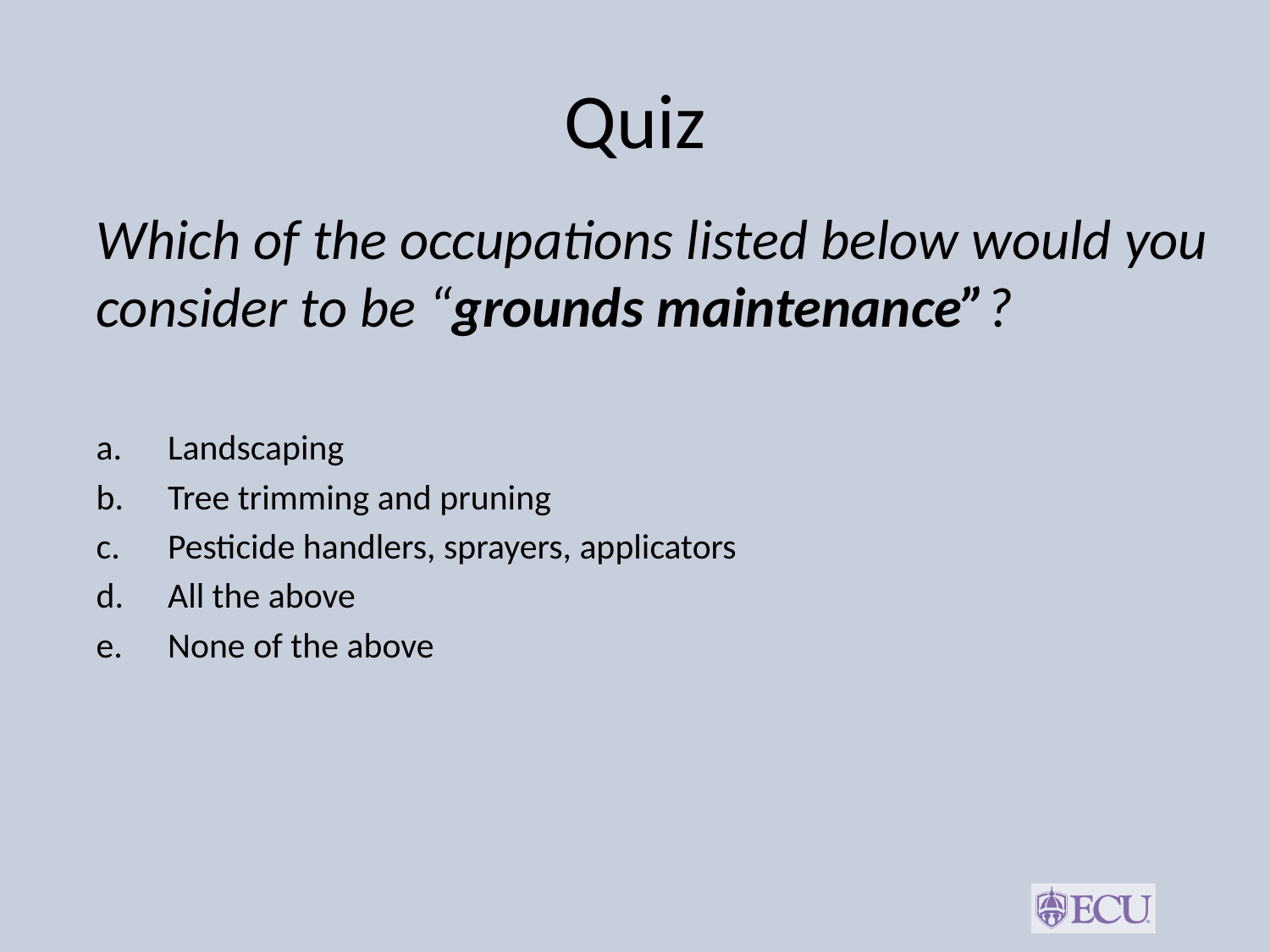

# Quiz
Which of the occupations listed below would you consider to be “grounds maintenance”?

Landscaping
Tree trimming and pruning
Pesticide handlers, sprayers, applicators
All the above
None of the above